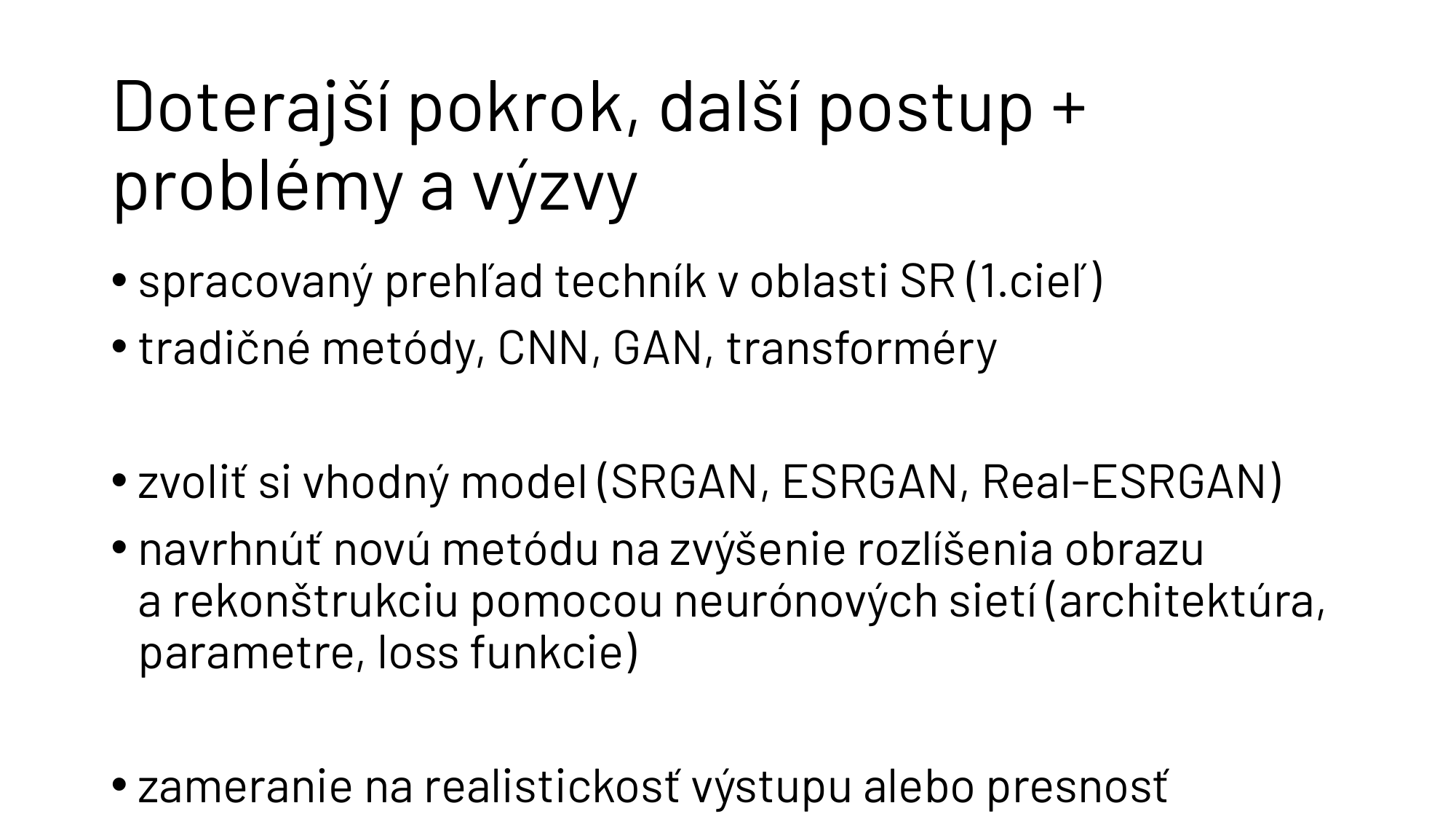

# Doterajší pokrok, další postup + problémy a výzvy
spracovaný prehľad techník v oblasti SR (1.cieľ)
tradičné metódy, CNN, GAN, transforméry

zvoliť si vhodný model (SRGAN, ESRGAN, Real-ESRGAN)
navrhnúť novú metódu na zvýšenie rozlíšenia obrazu a rekonštrukciu pomocou neurónových sietí (architektúra, parametre, loss funkcie)

zameranie na realistickosť výstupu alebo presnosť